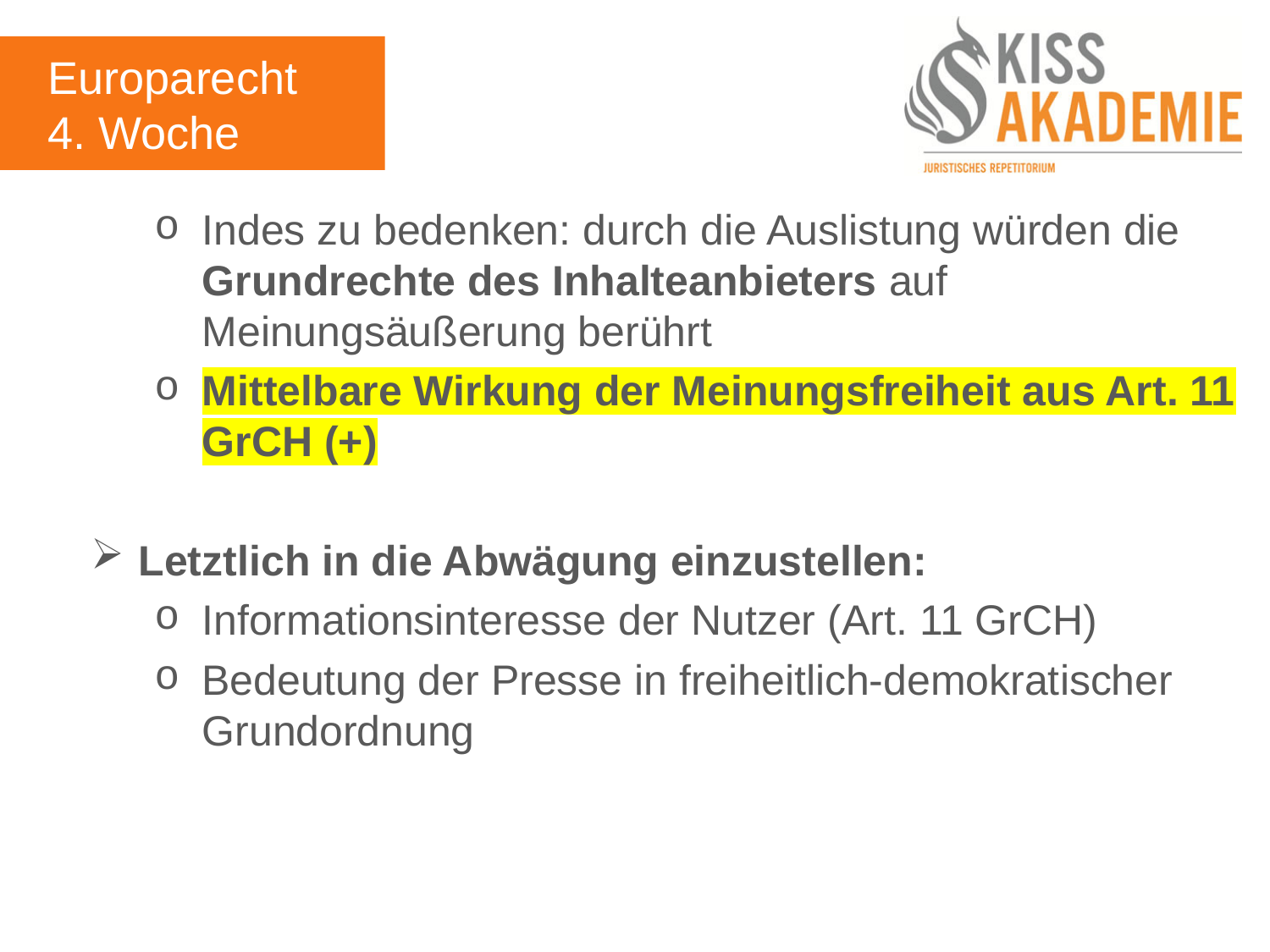

Europarecht
4. Woche
Indes zu bedenken: durch die Auslistung würden die Grundrechte des Inhalteanbieters auf Meinungsäußerung berührt
Mittelbare Wirkung der Meinungsfreiheit aus Art. 11 GrCH (+)

Letztlich in die Abwägung einzustellen:
Informationsinteresse der Nutzer (Art. 11 GrCH)
Bedeutung der Presse in freiheitlich-demokratischer Grundordnung